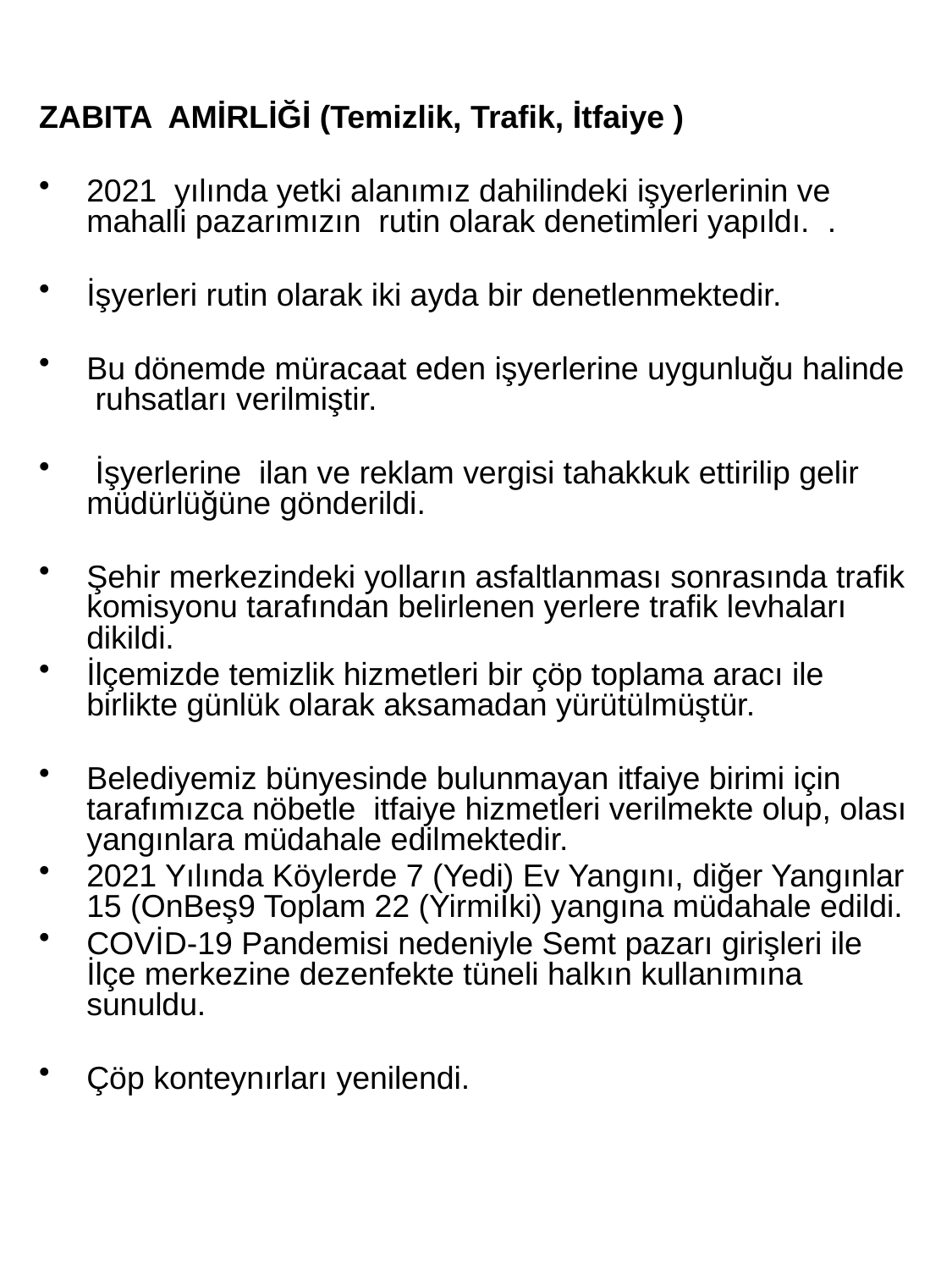

ZABITA  AMİRLİĞİ (Temizlik, Trafik, İtfaiye )

2021  yılında yetki alanımız dahilindeki işyerlerinin ve mahalli pazarımızın  rutin olarak denetimleri yapıldı.  .

İşyerleri rutin olarak iki ayda bir denetlenmektedir.

Bu dönemde müracaat eden işyerlerine uygunluğu halinde  ruhsatları verilmiştir.

 İşyerlerine  ilan ve reklam vergisi tahakkuk ettirilip gelir müdürlüğüne gönderildi.

Şehir merkezindeki yolların asfaltlanması sonrasında trafik komisyonu tarafından belirlenen yerlere trafik levhaları dikildi.
İlçemizde temizlik hizmetleri bir çöp toplama aracı ile birlikte günlük olarak aksamadan yürütülmüştür.

Belediyemiz bünyesinde bulunmayan itfaiye birimi için tarafımızca nöbetle  itfaiye hizmetleri verilmekte olup, olası yangınlara müdahale edilmektedir.
2021 Yılında Köylerde 7 (Yedi) Ev Yangını, diğer Yangınlar 15 (OnBeş9 Toplam 22 (Yirmiİki) yangına müdahale edildi.
COVİD-19 Pandemisi nedeniyle Semt pazarı girişleri ile  İlçe merkezine dezenfekte tüneli halkın kullanımına sunuldu.

Çöp konteynırları yenilendi.